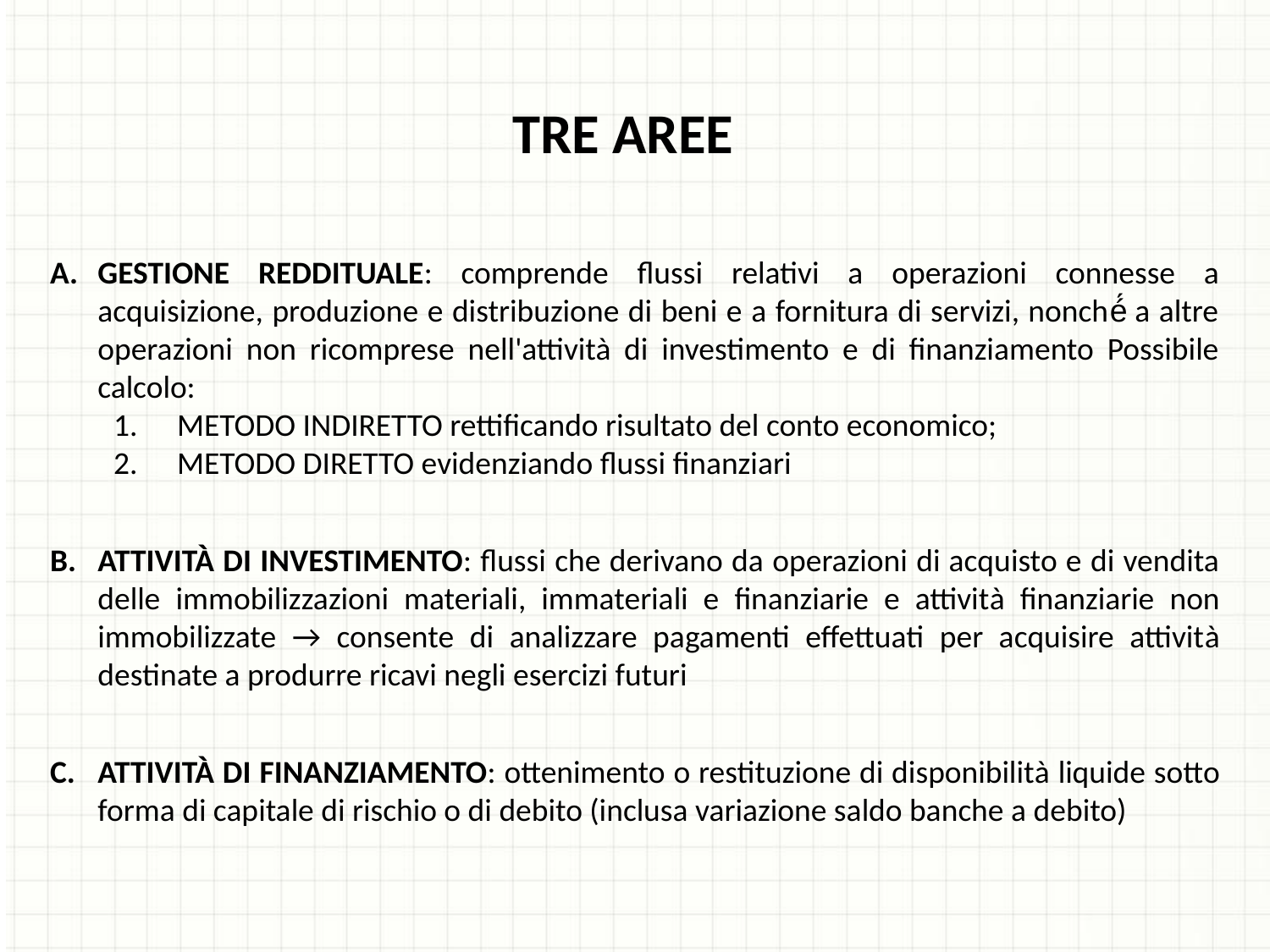

TRE AREE
GESTIONE REDDITUALE: comprende flussi relativi a operazioni connesse a acquisizione, produzione e distribuzione di beni e a fornitura di servizi, nonché́ a altre operazioni non ricomprese nell'attività di investimento e di finanziamento Possibile calcolo:
METODO INDIRETTO rettificando risultato del conto economico;
METODO DIRETTO evidenziando flussi finanziari

ATTIVITÀ DI INVESTIMENTO: flussi che derivano da operazioni di acquisto e di vendita delle immobilizzazioni materiali, immateriali e finanziarie e attività finanziarie non immobilizzate → consente di analizzare pagamenti effettuati per acquisire attività destinate a produrre ricavi negli esercizi futuri

ATTIVITÀ DI FINANZIAMENTO: ottenimento o restituzione di disponibilità liquide sotto forma di capitale di rischio o di debito (inclusa variazione saldo banche a debito)